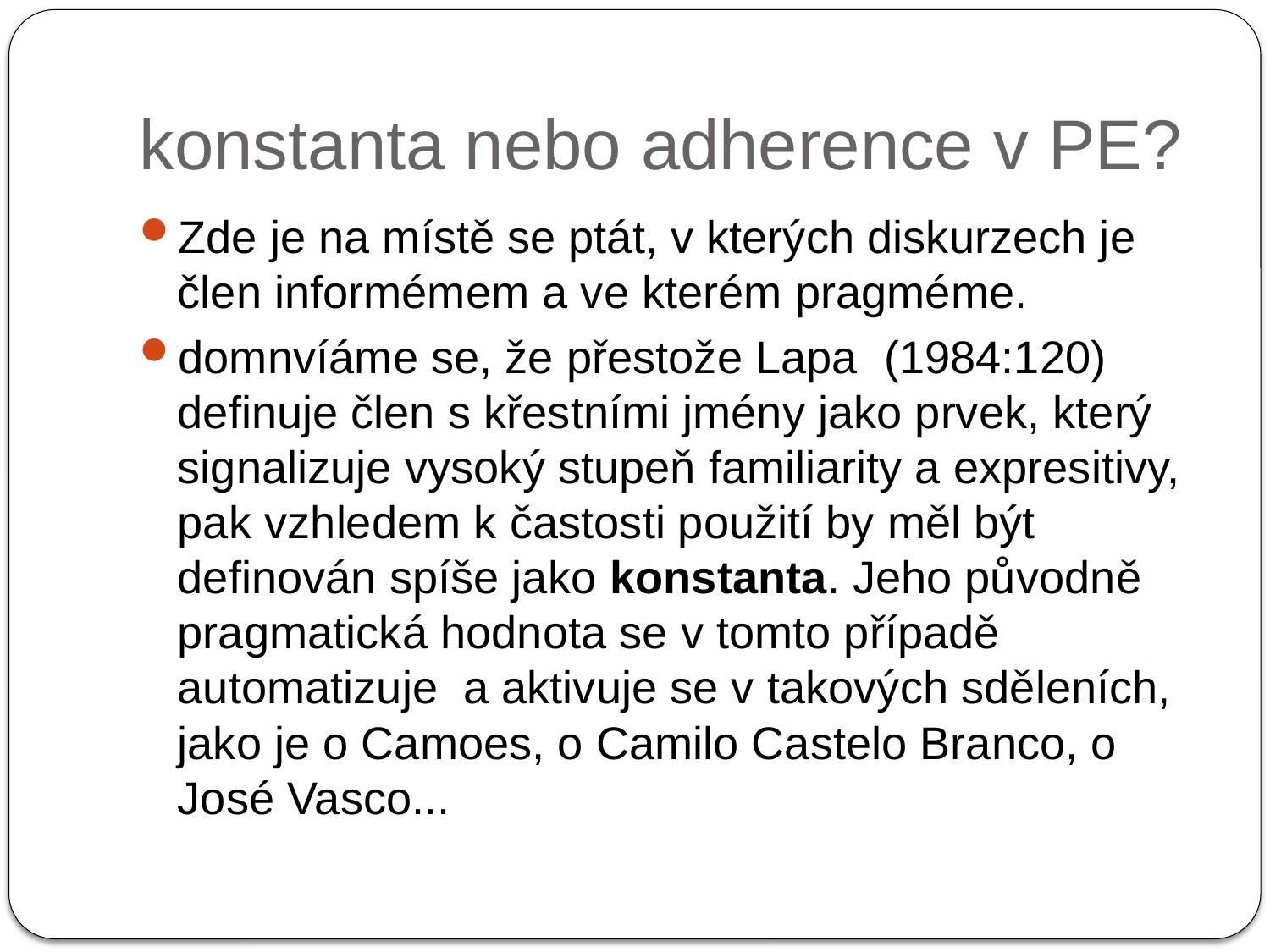

# konstanta nebo adherence v PE?
Zde je na místě se ptát, v kterých diskurzech je člen informémem a ve kterém pragméme.
domnvíáme se, že přestože Lapa  (1984:120) definuje člen s křestními jmény jako prvek, který signalizuje vysoký stupeň familiarity a expresitivy, pak vzhledem k častosti použití by měl být definován spíše jako konstanta. Jeho původně pragmatická hodnota se v tomto případě automatizuje  a aktivuje se v takových sděleních, jako je o Camoes, o Camilo Castelo Branco, o José Vasco...